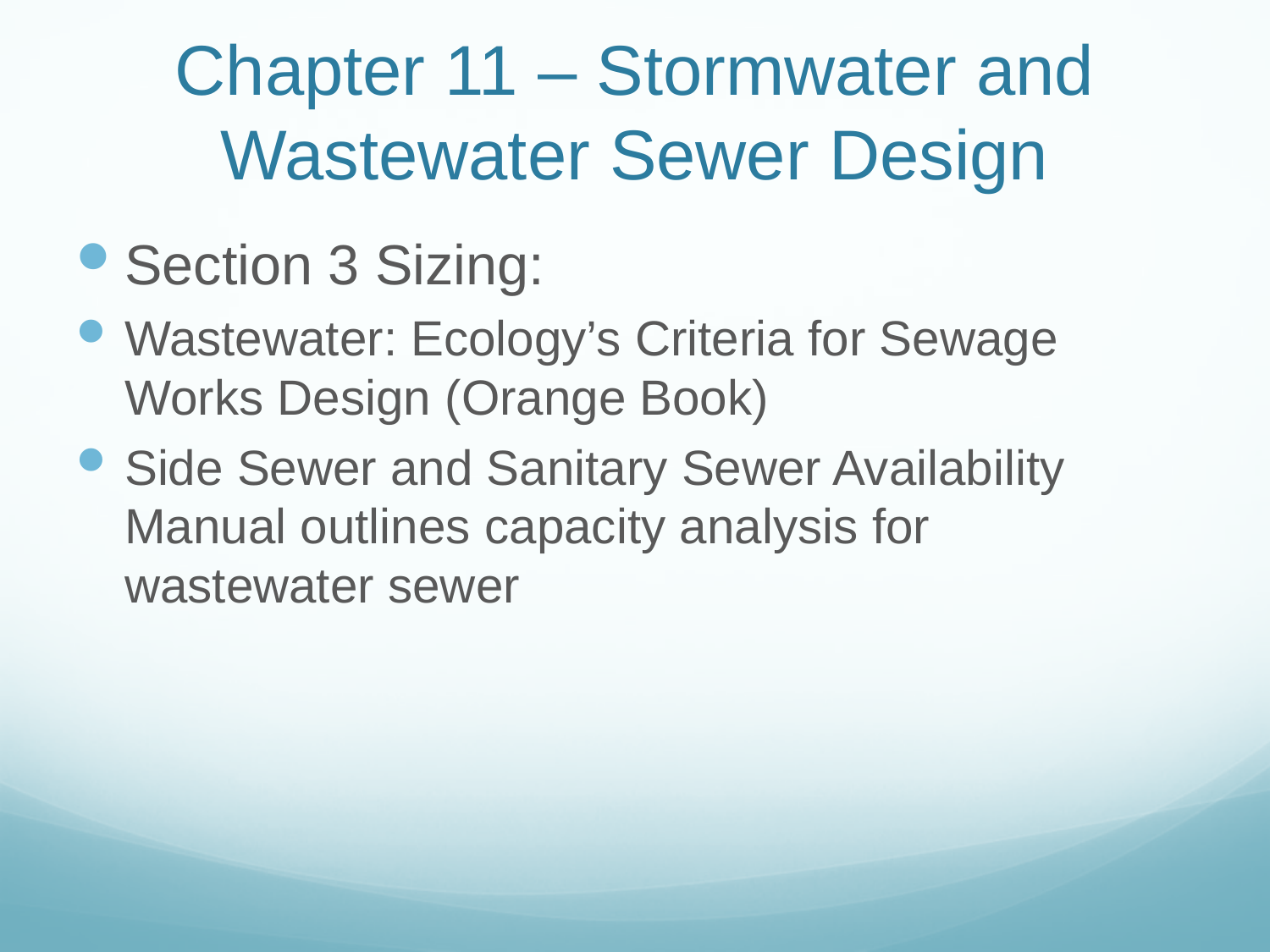

# Chapter 11 – Stormwater and Wastewater Sewer Design
Section 3 Sizing:
Wastewater: Ecology’s Criteria for Sewage Works Design (Orange Book)
Side Sewer and Sanitary Sewer Availability Manual outlines capacity analysis for wastewater sewer